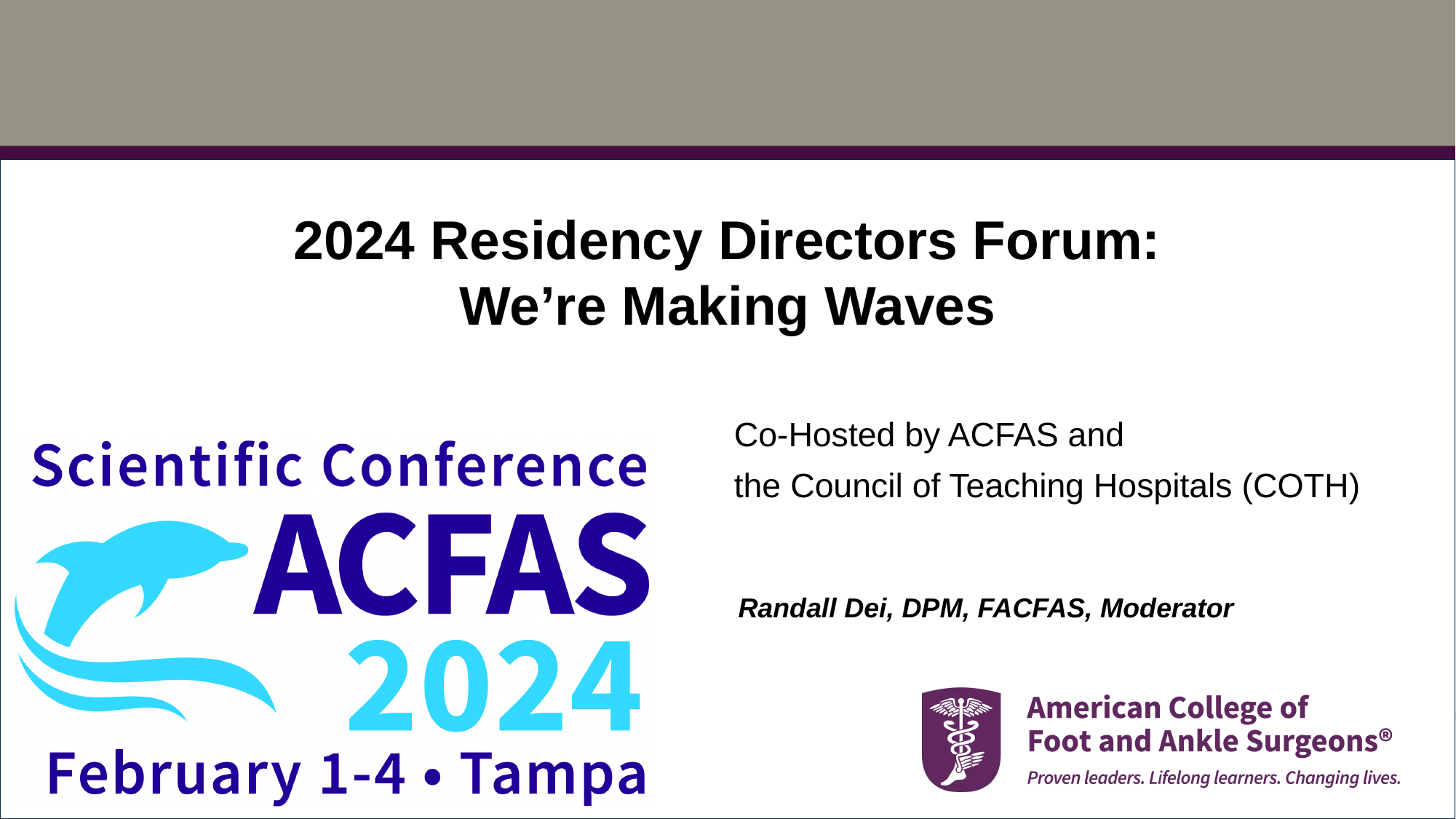

2024 Residency Directors Forum:
We’re Making Waves
Co-Hosted by ACFAS and
the Council of Teaching Hospitals (COTH)

Randall Dei, DPM, FACFAS, Moderator